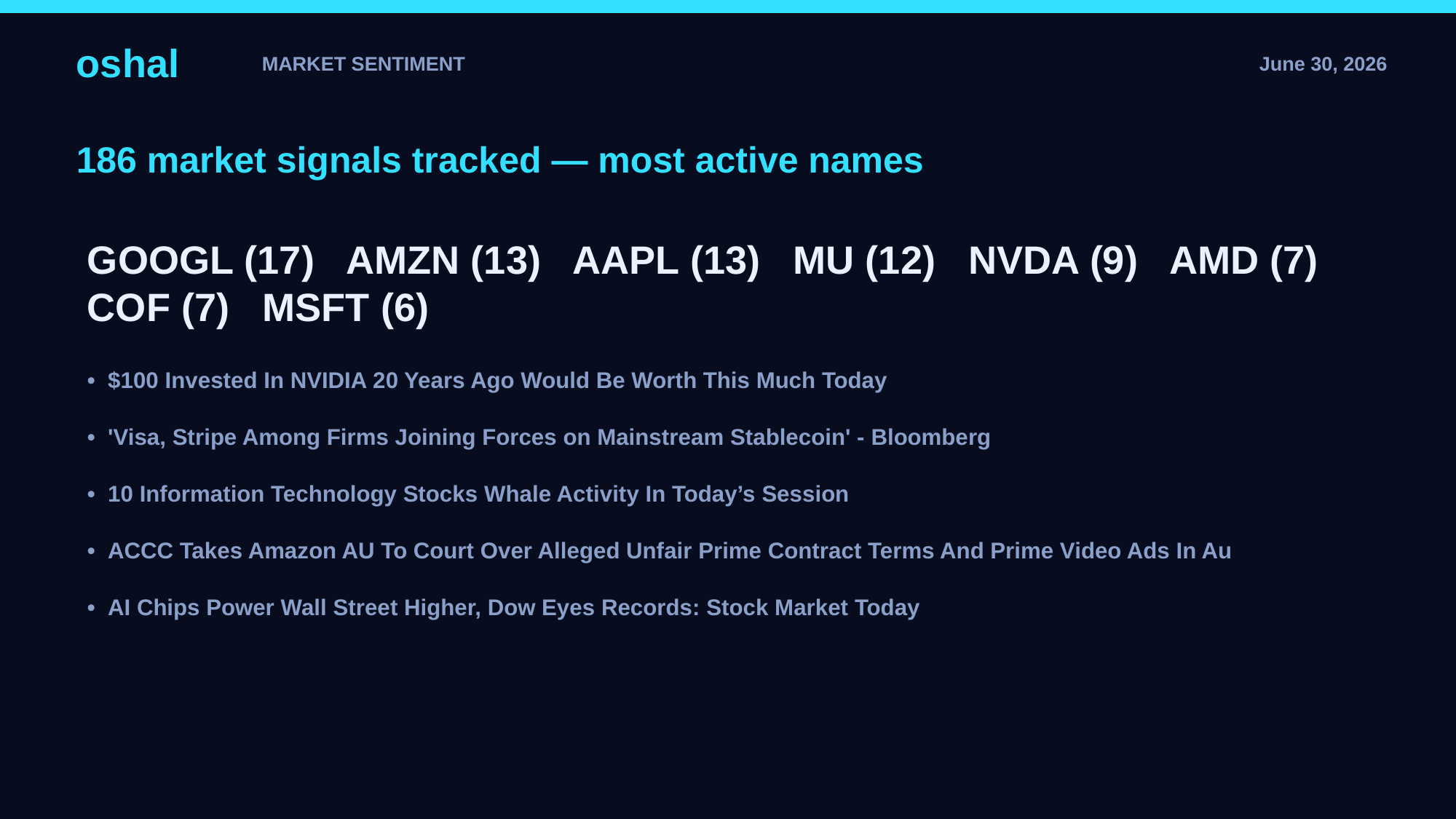

oshal
MARKET SENTIMENT
June 30, 2026
186 market signals tracked — most active names
GOOGL (17)   AMZN (13)   AAPL (13)   MU (12)   NVDA (9)   AMD (7)   COF (7)   MSFT (6)
•  $100 Invested In NVIDIA 20 Years Ago Would Be Worth This Much Today
•  'Visa, Stripe Among Firms Joining Forces on Mainstream Stablecoin' - Bloomberg
•  10 Information Technology Stocks Whale Activity In Today’s Session
•  ACCC Takes Amazon AU To Court Over Alleged Unfair Prime Contract Terms And Prime Video Ads In Au
•  AI Chips Power Wall Street Higher, Dow Eyes Records: Stock Market Today